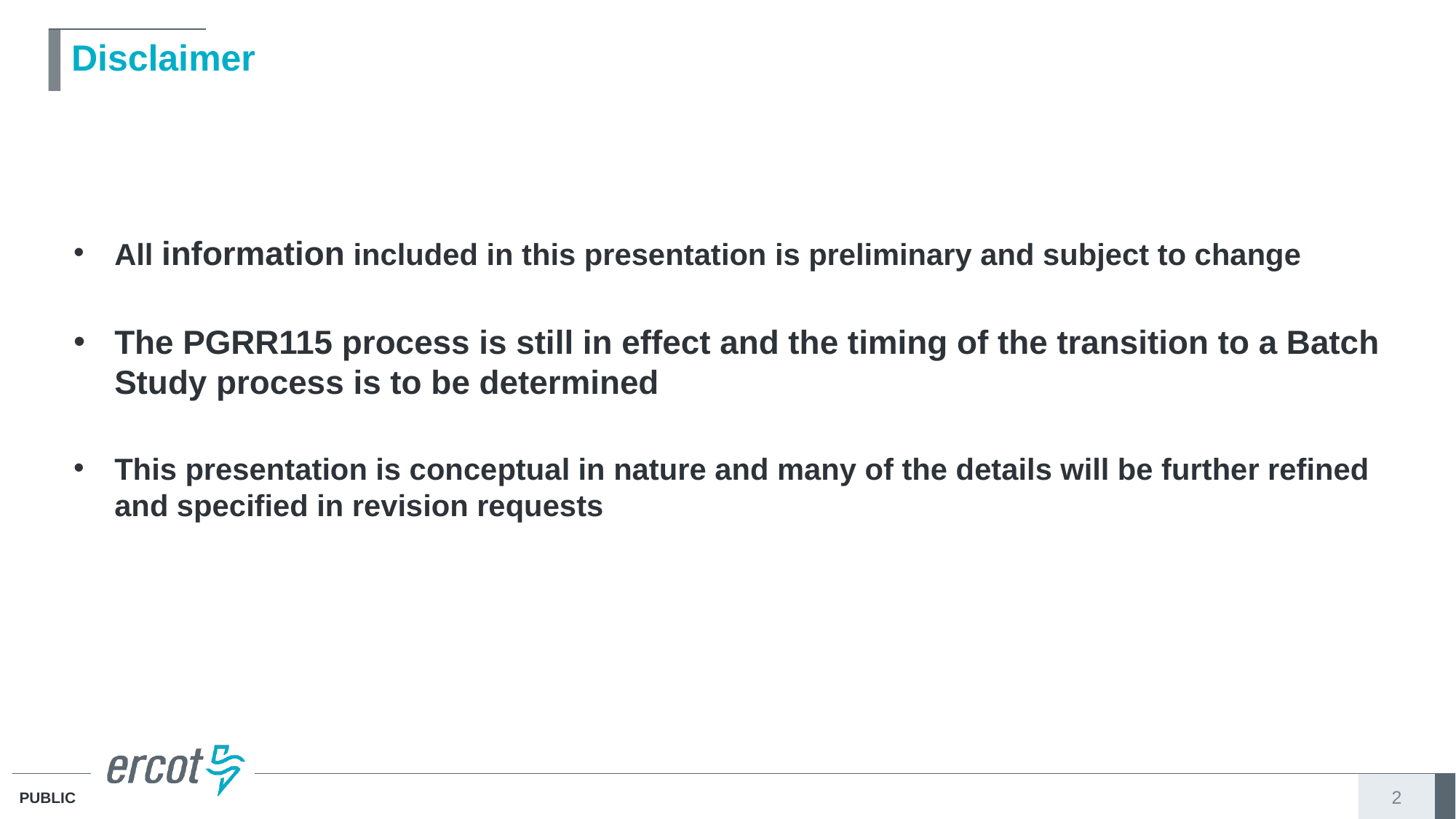

# Disclaimer
All information included in this presentation is preliminary and subject to change

The PGRR115 process is still in effect and the timing of the transition to a Batch Study process is to be determined

This presentation is conceptual in nature and many of the details will be further refined and specified in revision requests
2